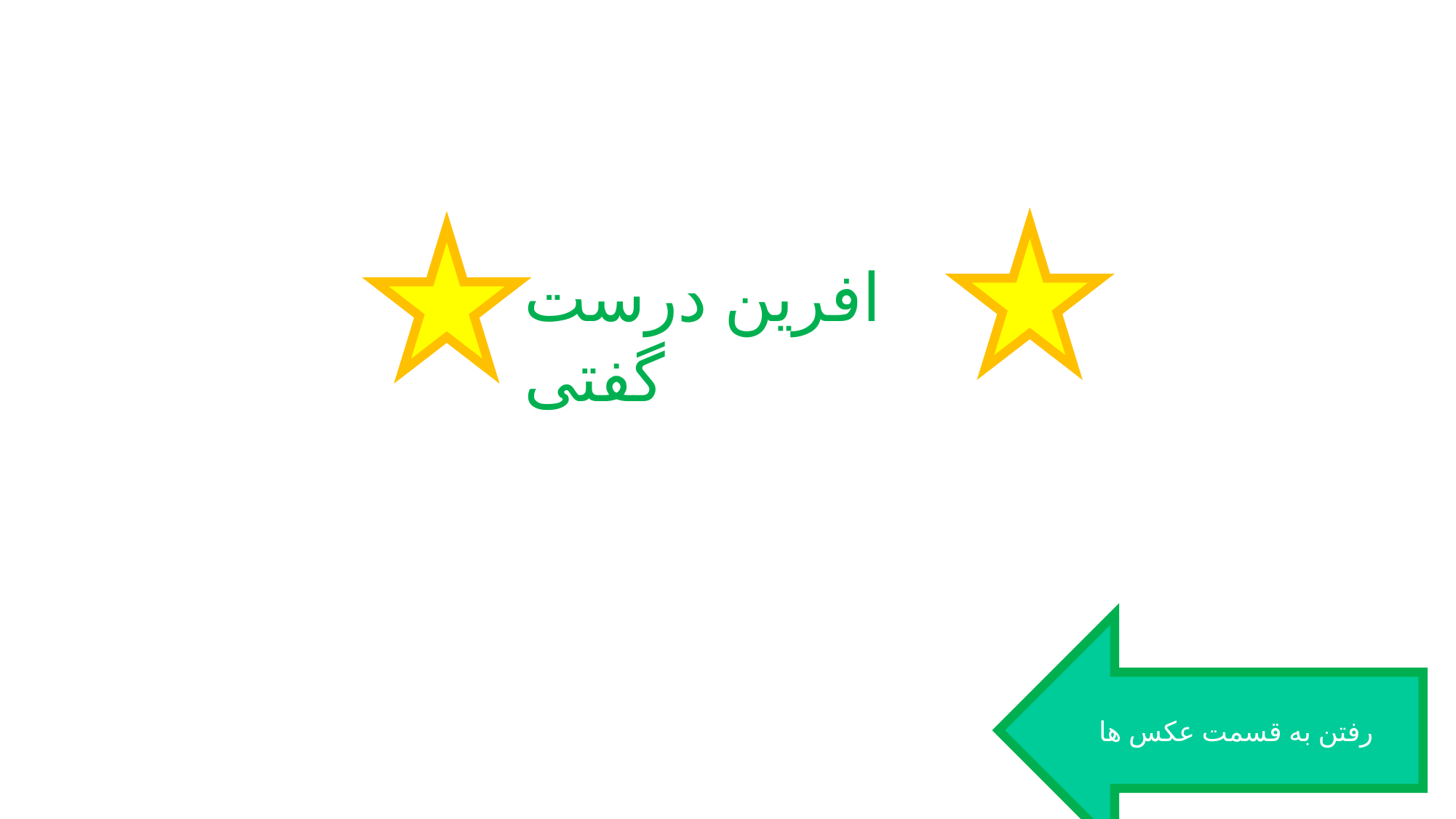

# اگفتی                          راااااا

افرین درست گفتی
رفتن به قسمت عکس ها